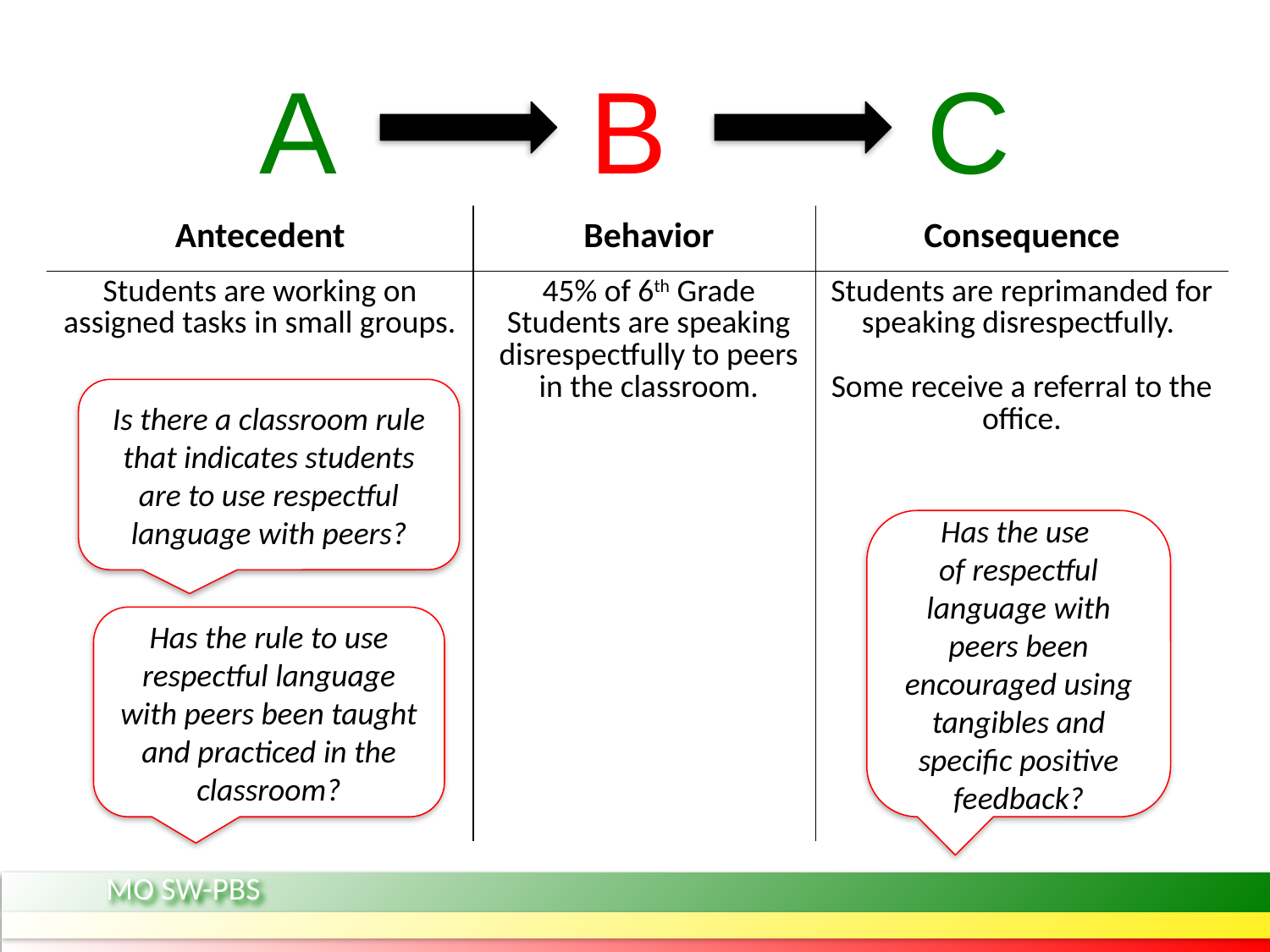

# A        B        C

| Antecedent | Behavior | Consequence |
| --- | --- | --- |
| Students are working on assigned tasks in small groups. | 45% of 6th Grade Students are speaking disrespectfully to peers in the classroom. | Students are reprimanded for speaking disrespectfully. Some receive a referral to the office. |
Is there a classroom rule that indicates students are to use respectful language with peers?
Has the use
of respectful language with peers been encouraged using tangibles and specific positive feedback?
Has the rule to use respectful language with peers been taught and practiced in the classroom?
MO SW-PBS